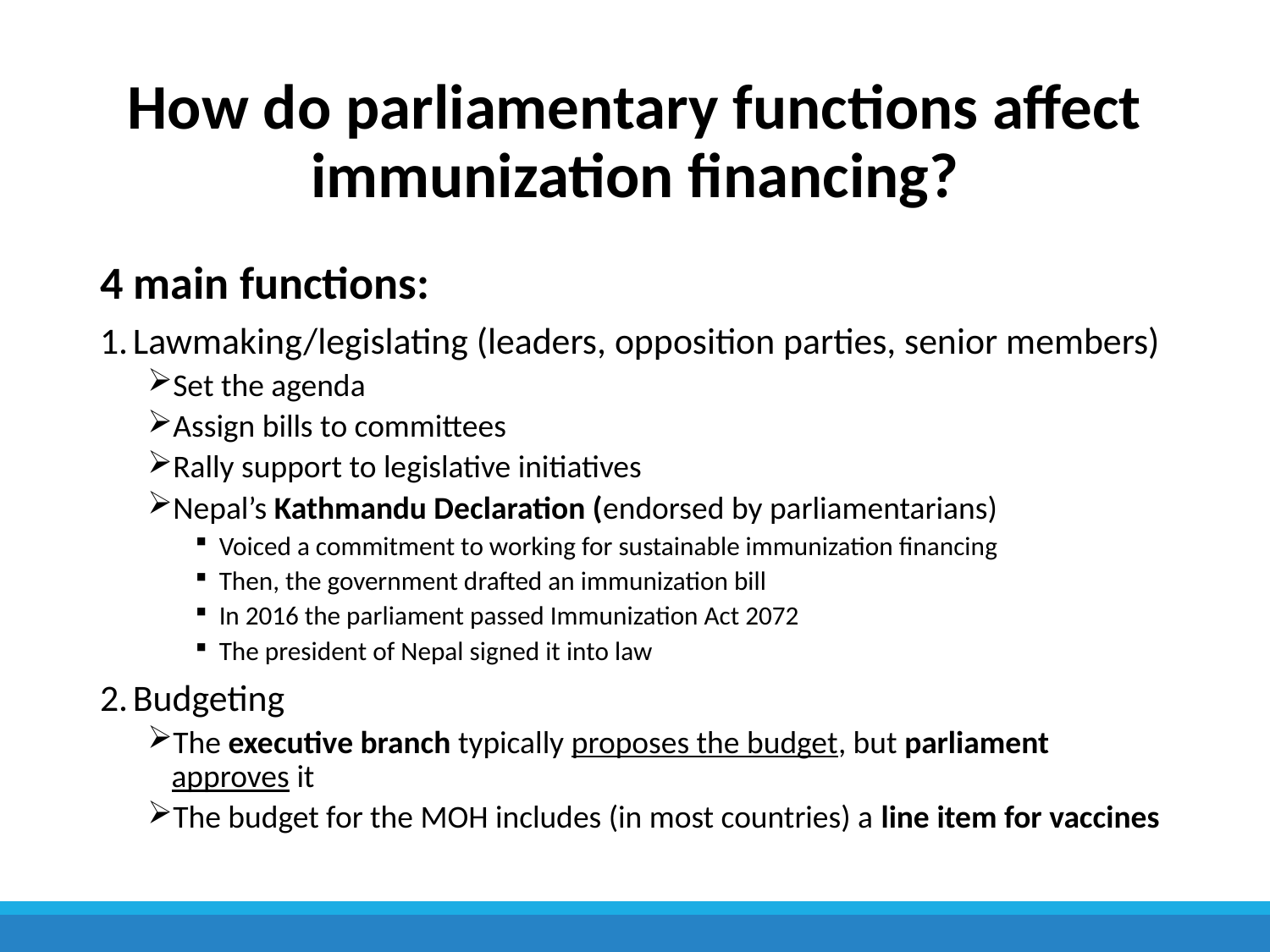

# How do parliamentary functions affect immunization financing?
4 main functions:
Lawmaking/legislating (leaders, opposition parties, senior members)
Set the agenda
Assign bills to committees
Rally support to legislative initiatives
Nepal’s Kathmandu Declaration (endorsed by parliamentarians)
Voiced a commitment to working for sustainable immunization financing
Then, the government drafted an immunization bill
In 2016 the parliament passed Immunization Act 2072
The president of Nepal signed it into law
Budgeting
The executive branch typically proposes the budget, but parliament approves it
The budget for the MOH includes (in most countries) a line item for vaccines